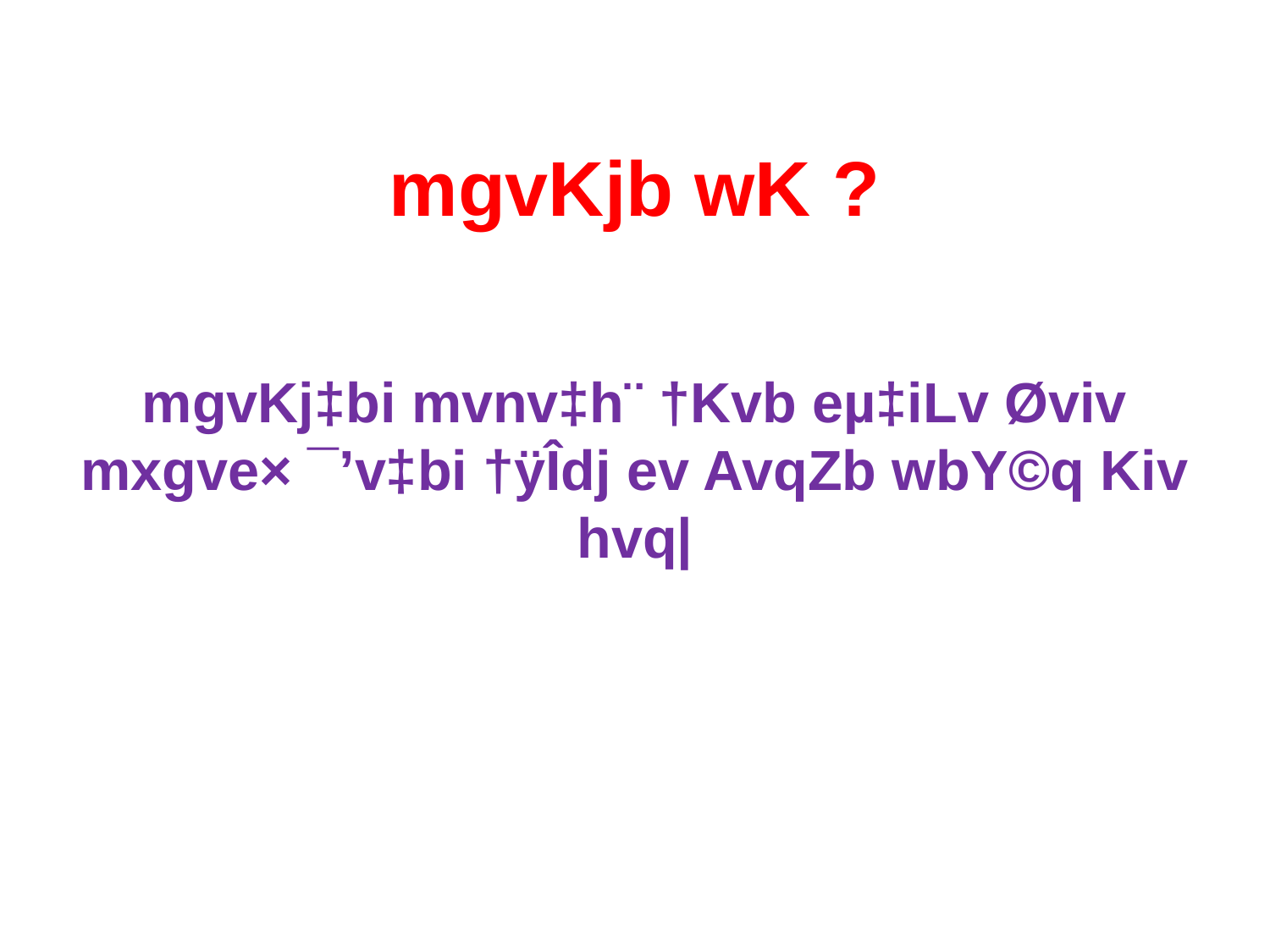

# mgvKjb wK ?
mgvKj‡bi mvnv‡h¨ †Kvb eµ‡iLv Øviv mxgve× ¯’v‡bi †ÿÎdj ev AvqZb wbY©q Kiv hvq|